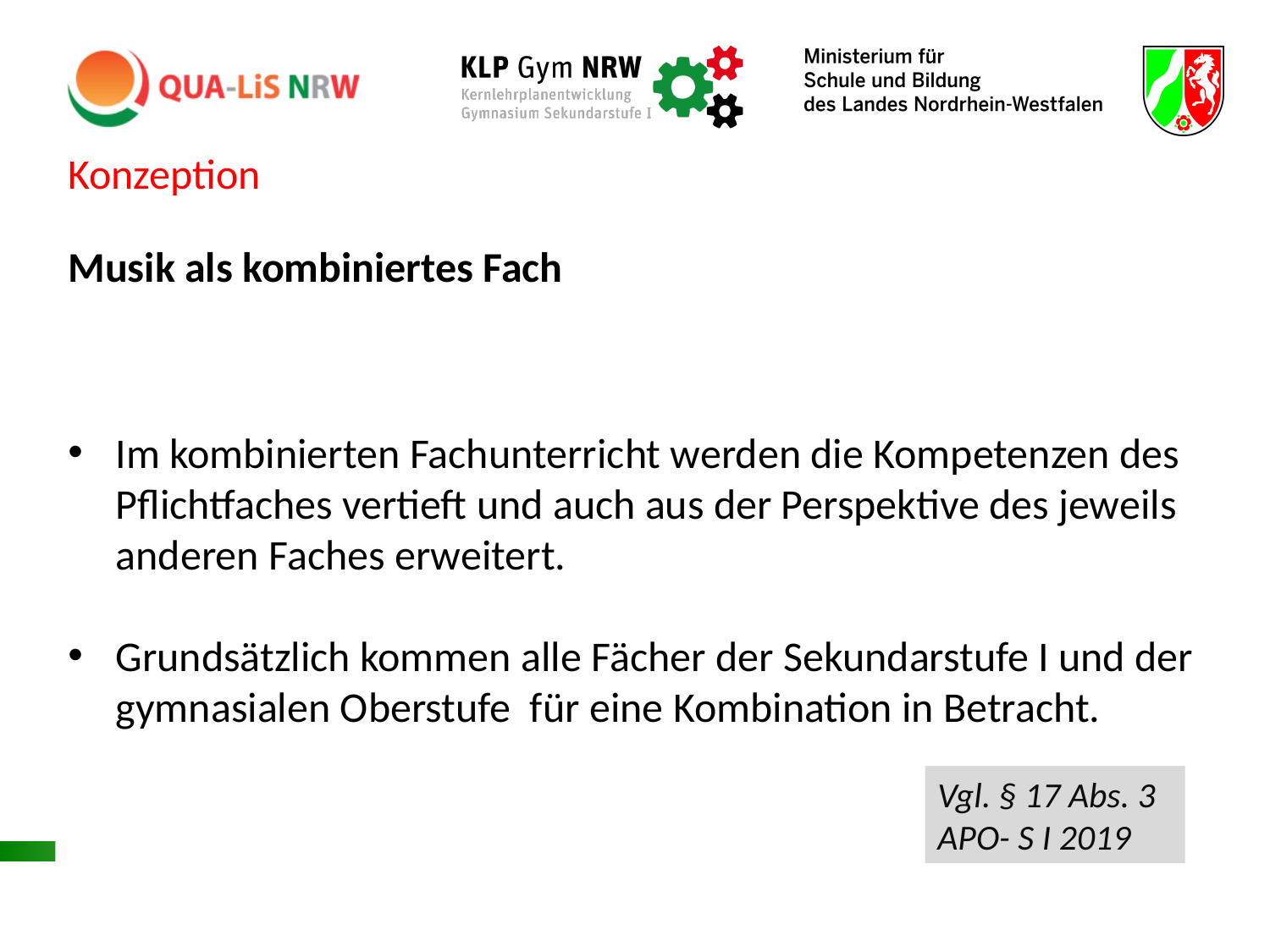

Konzeption
Musik als kombiniertes Fach

Im kombinierten Fachunterricht werden die Kompetenzen des Pflichtfaches vertieft und auch aus der Perspektive des jeweils anderen Faches erweitert.

Grundsätzlich kommen alle Fächer der Sekundarstufe I und der gymnasialen Oberstufe  für eine Kombination in Betracht.

#
Vgl. § 17 Abs. 3
APO- S I 2019